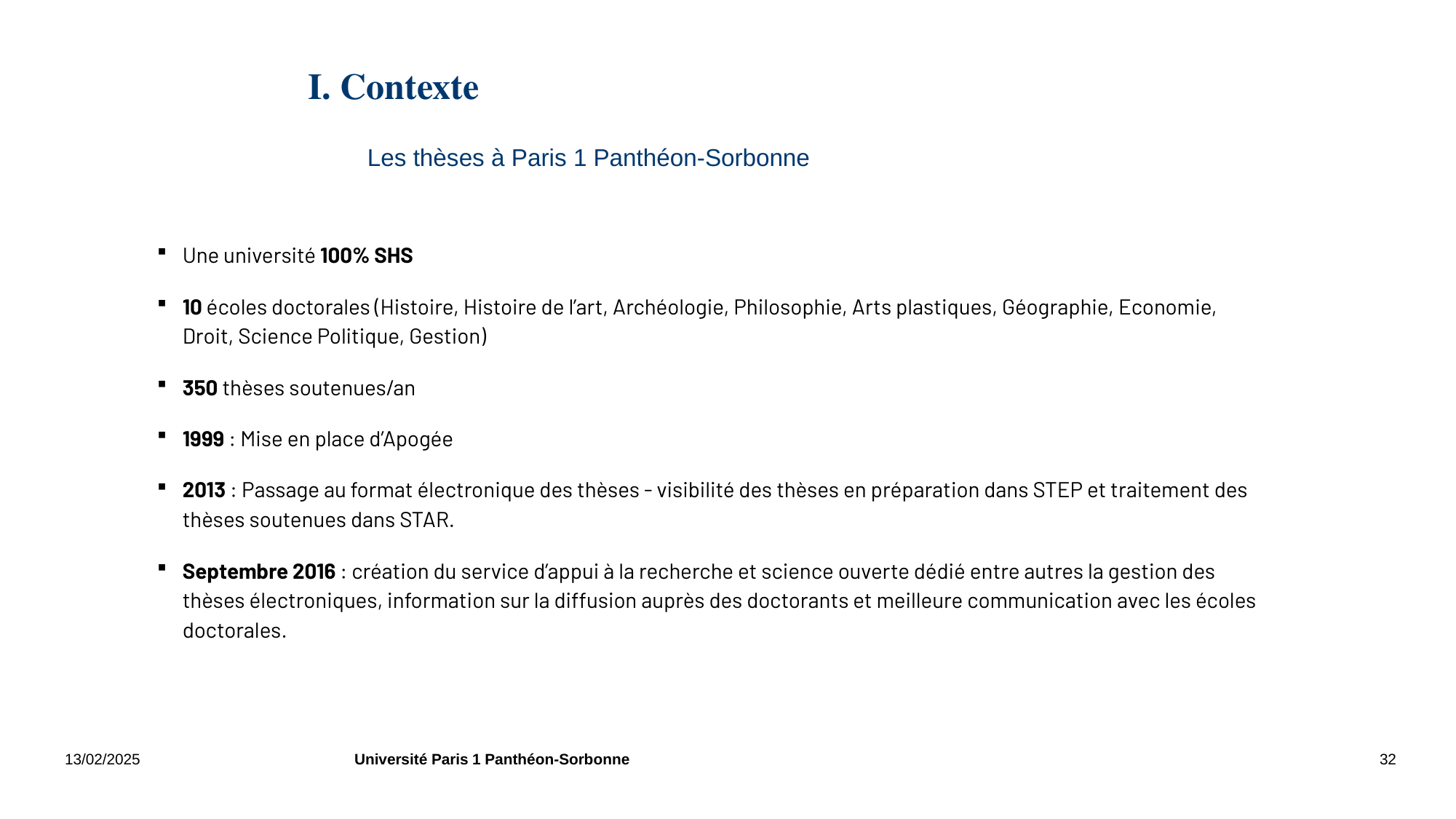

# I. Contexte
Les thèses à Paris 1 Panthéon-Sorbonne
Une université 100% SHS
10 écoles doctorales (Histoire, Histoire de l’art, Archéologie, Philosophie, Arts plastiques, Géographie, Economie, Droit, Science Politique, Gestion)
350 thèses soutenues/an
1999 : Mise en place d’Apogée
2013 : Passage au format électronique des thèses - visibilité des thèses en préparation dans STEP et traitement des thèses soutenues dans STAR.
Septembre 2016 : création du service d’appui à la recherche et science ouverte dédié entre autres la gestion des thèses électroniques, information sur la diffusion auprès des doctorants et meilleure communication avec les écoles doctorales.